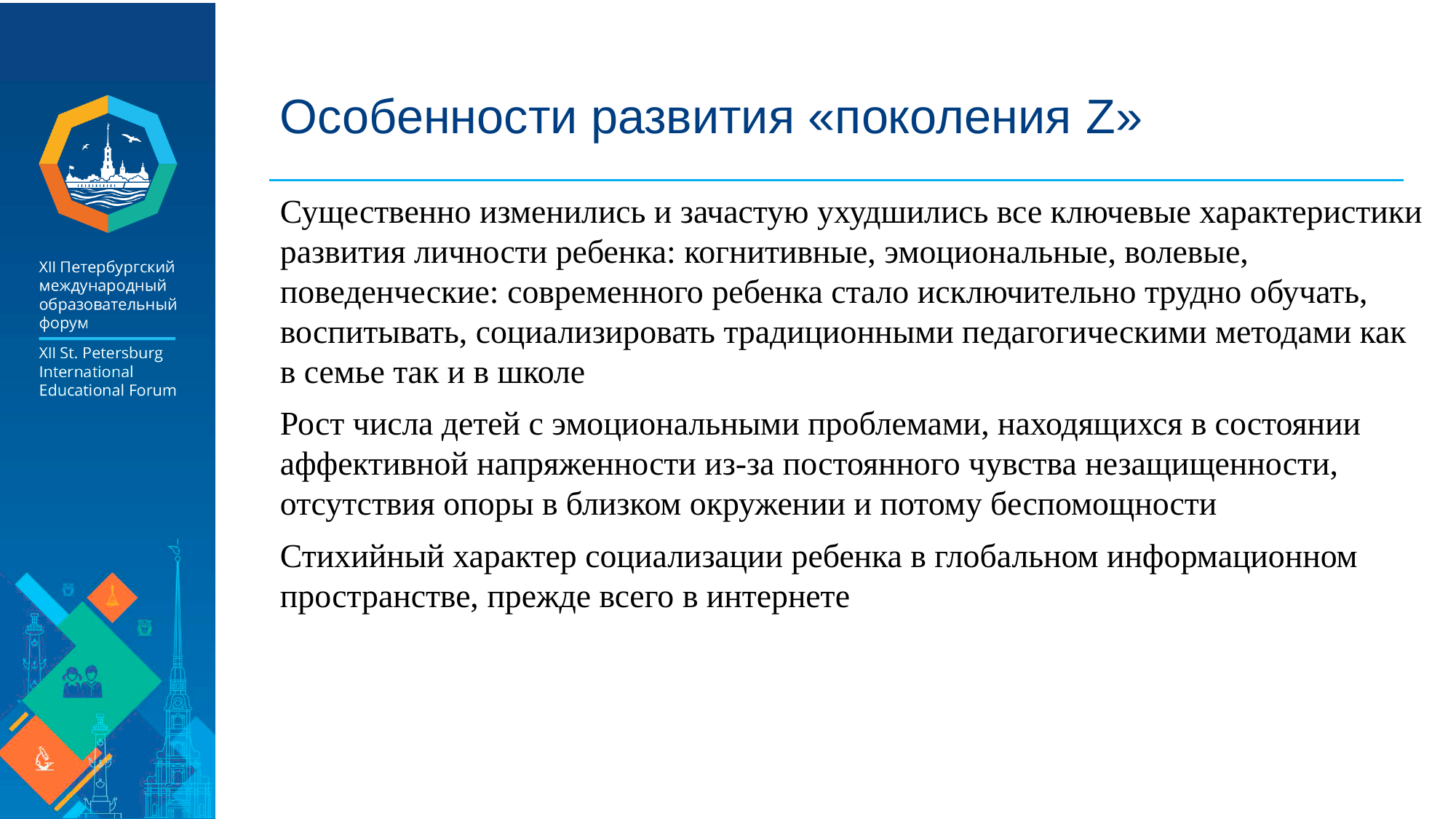

# Особенности развития «поколения Z»
Существенно изменились и зачастую ухудшились все ключевые характеристики развития личности ребенка: когнитивные, эмоциональные, волевые, поведенческие: современного ребенка стало исключительно трудно обучать, воспитывать, социализировать традиционными педагогическими методами как в семье так и в школе
Рост числа детей с эмоциональными проблемами, находящихся в состоянии аффективной напряженности из-за постоянного чувства незащищенности, отсутствия опоры в близком окружении и потому беспомощности
Стихийный характер социализации ребенка в глобальном информационном пространстве, прежде всего в интернете